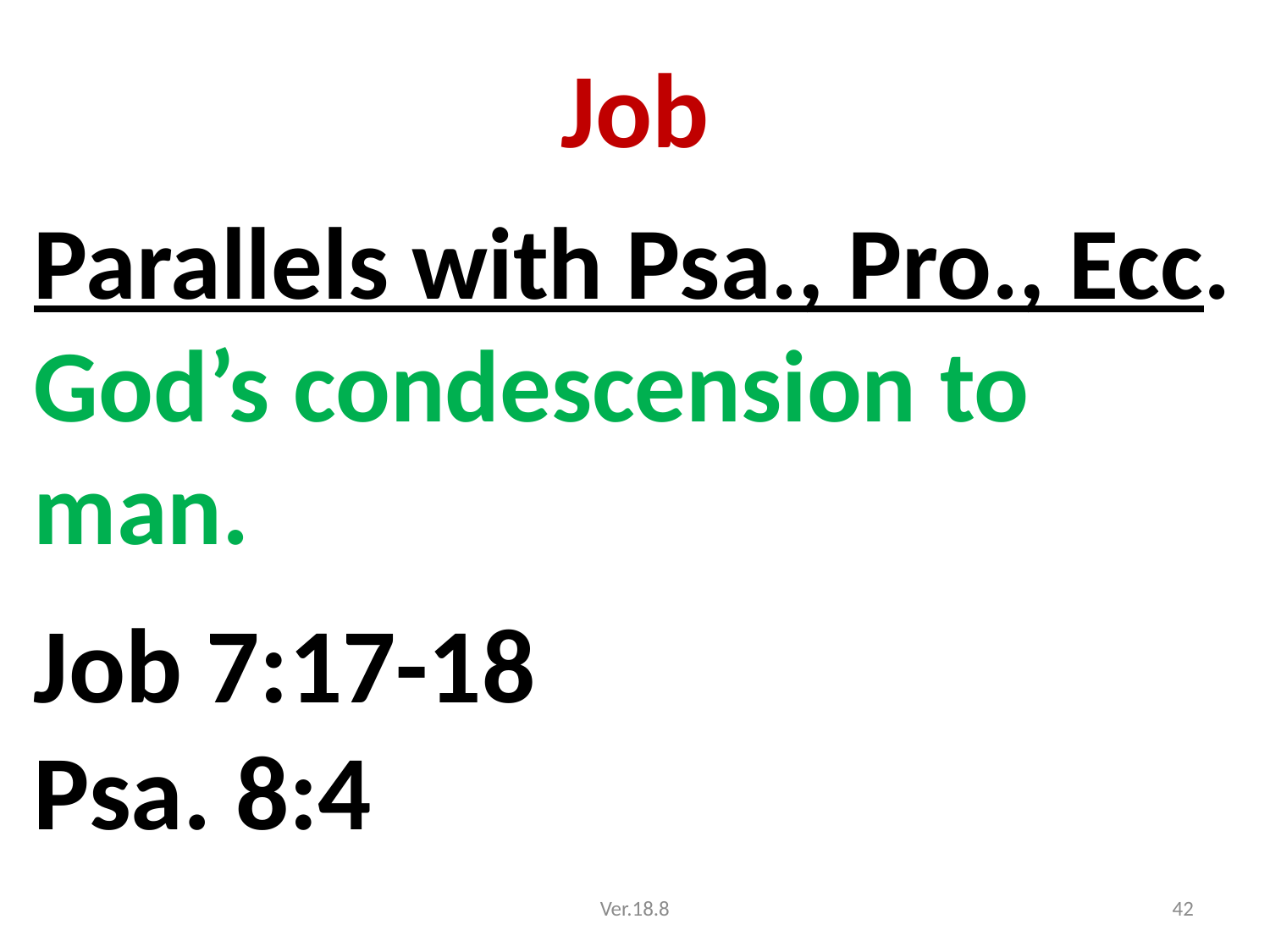

# Job
Parallels with Psa., Pro., Ecc.
God’s condescension to man.
Job 7:17-18
Psa. 8:4
Ver.18.8
42